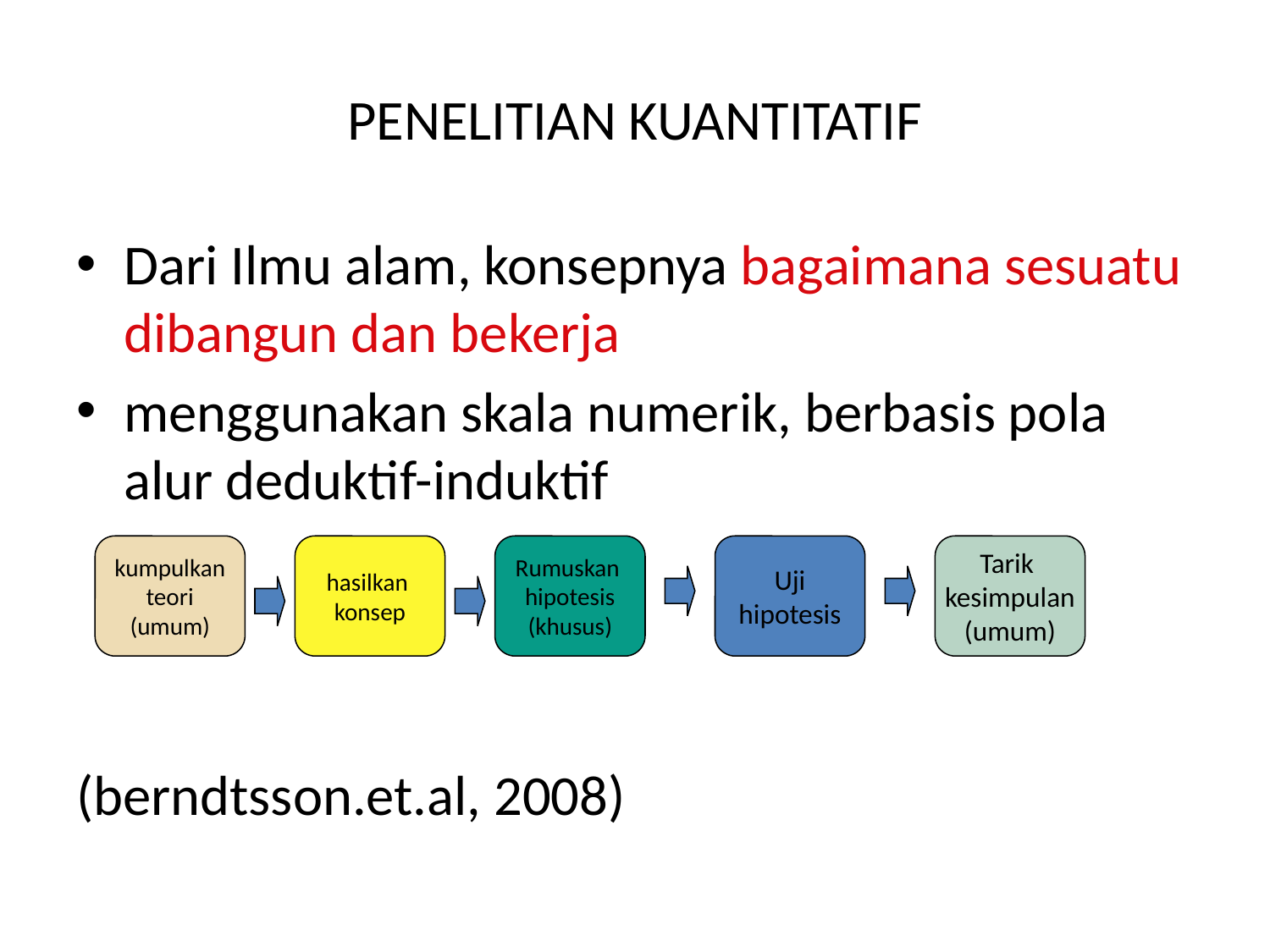

# PENELITIAN KUANTITATIF
Dari Ilmu alam, konsepnya bagaimana sesuatu dibangun dan bekerja
menggunakan skala numerik, berbasis pola alur deduktif-induktif

(berndtsson.et.al, 2008)
kumpulkan
teori
(umum)
hasilkan
konsep
Rumuskan
hipotesis
(khusus)
Uji
hipotesis
Tarik
kesimpulan
(umum)